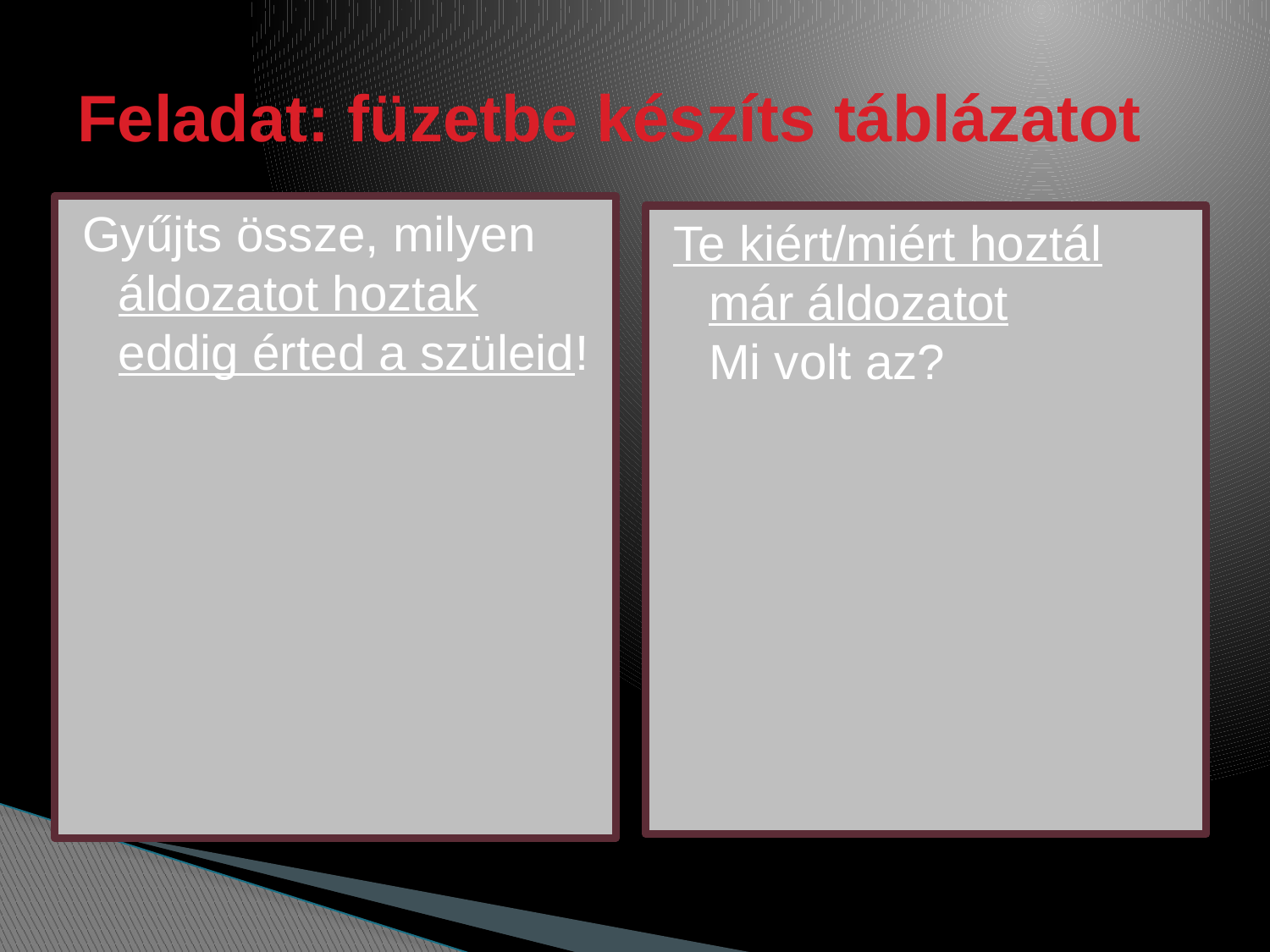

# Feladat: füzetbe készíts táblázatot
Gyűjts össze, milyen áldozatot hoztak eddig érted a szüleid!
Te kiért/miért hoztál már áldozatot
Mi volt az?